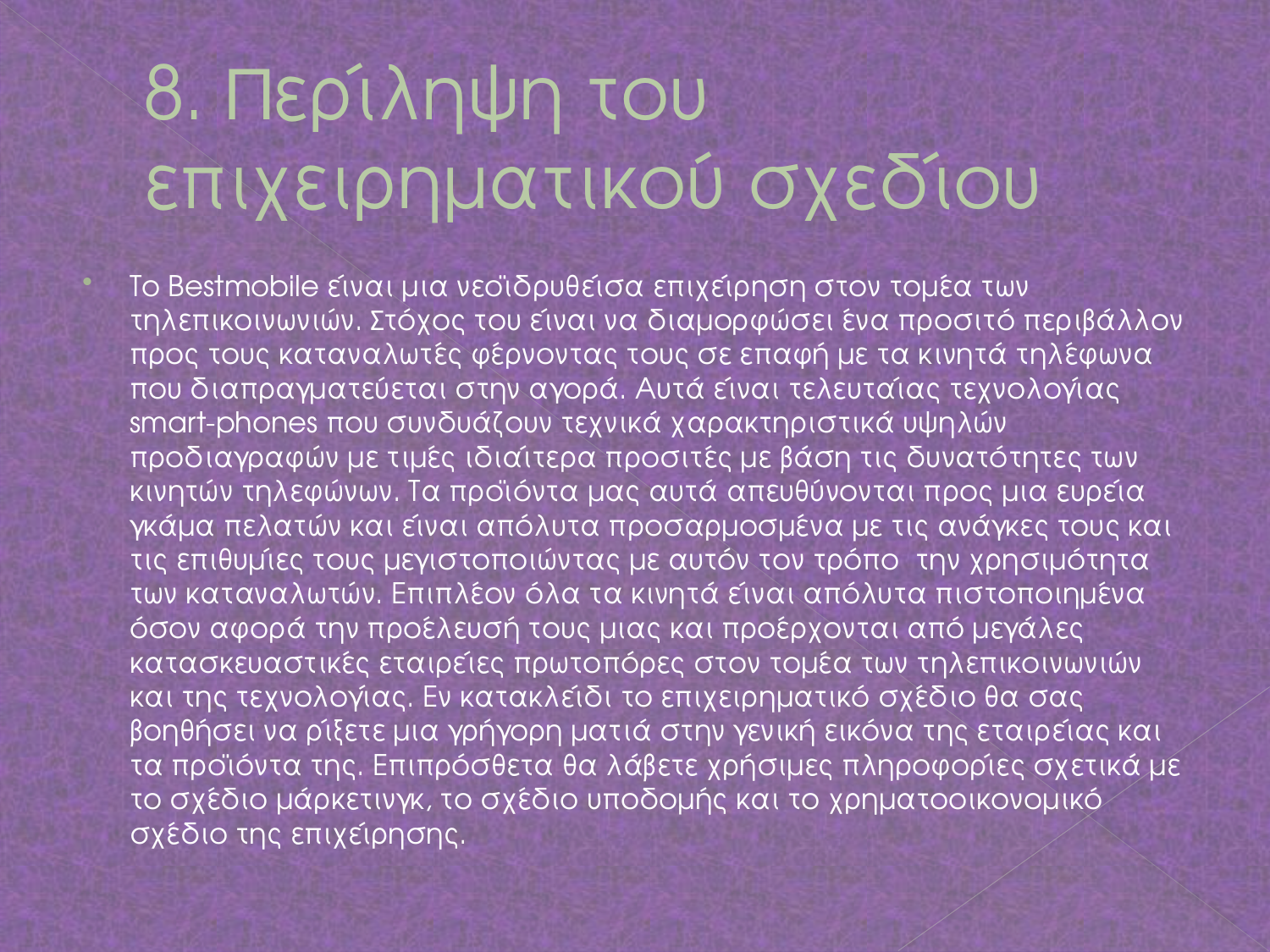

# 8. Περίληψη του επιχειρηματικού σχεδίου
Το Bestmobile είναι μια νεοϊδρυθείσα επιχείρηση στον τομέα των τηλεπικοινωνιών. Στόχος του είναι να διαμορφώσει ένα προσιτό περιβάλλον προς τους καταναλωτές φέρνοντας τους σε επαφή με τα κινητά τηλέφωνα που διαπραγματεύεται στην αγορά. Αυτά είναι τελευταίας τεχνολογίας smart-phones που συνδυάζουν τεχνικά χαρακτηριστικά υψηλών προδιαγραφών με τιμές ιδιαίτερα προσιτές με βάση τις δυνατότητες των κινητών τηλεφώνων. Τα προϊόντα μας αυτά απευθύνονται προς μια ευρεία γκάμα πελατών και είναι απόλυτα προσαρμοσμένα με τις ανάγκες τους και τις επιθυμίες τους μεγιστοποιώντας με αυτόν τον τρόπο  την χρησιμότητα των καταναλωτών. Επιπλέον όλα τα κινητά είναι απόλυτα πιστοποιημένα όσον αφορά την προέλευσή τους μιας και προέρχονται από μεγάλες κατασκευαστικές εταιρείες πρωτοπόρες στον τομέα των τηλεπικοινωνιών και της τεχνολογίας. Εν κατακλείδι το επιχειρηματικό σχέδιο θα σας βοηθήσει να ρίξετε μια γρήγορη ματιά στην γενική εικόνα της εταιρείας και τα προϊόντα της. Επιπρόσθετα θα λάβετε χρήσιμες πληροφορίες σχετικά με το σχέδιο μάρκετινγκ, το σχέδιο υποδομής και το χρηματοοικονομικό σχέδιο της επιχείρησης.